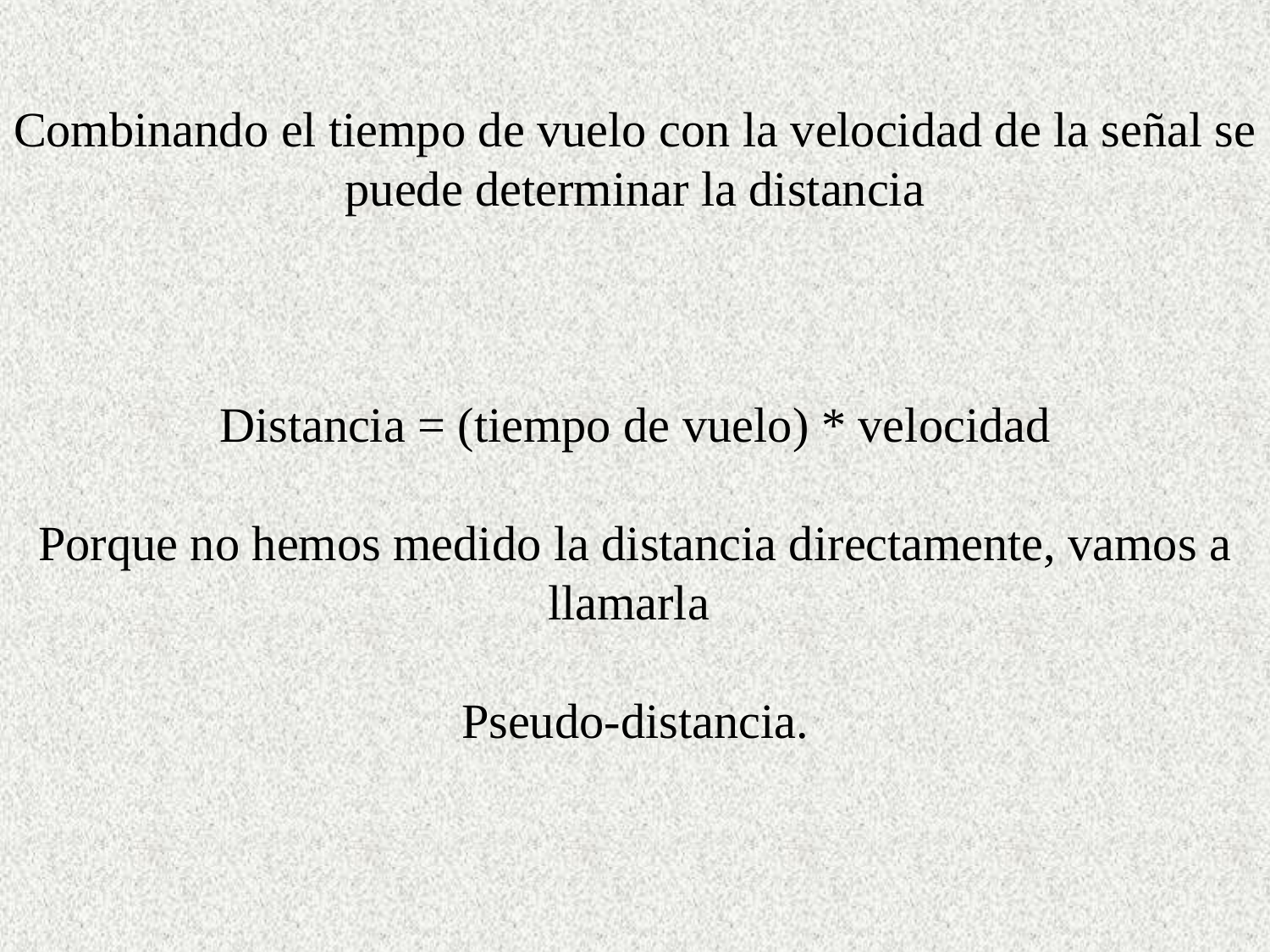

Combinando el tiempo de vuelo con la velocidad de la señal se puede determinar la distancia

Distancia = (tiempo de vuelo) * velocidad

Porque no hemos medido la distancia directamente, vamos a llamarla

Pseudo-distancia.